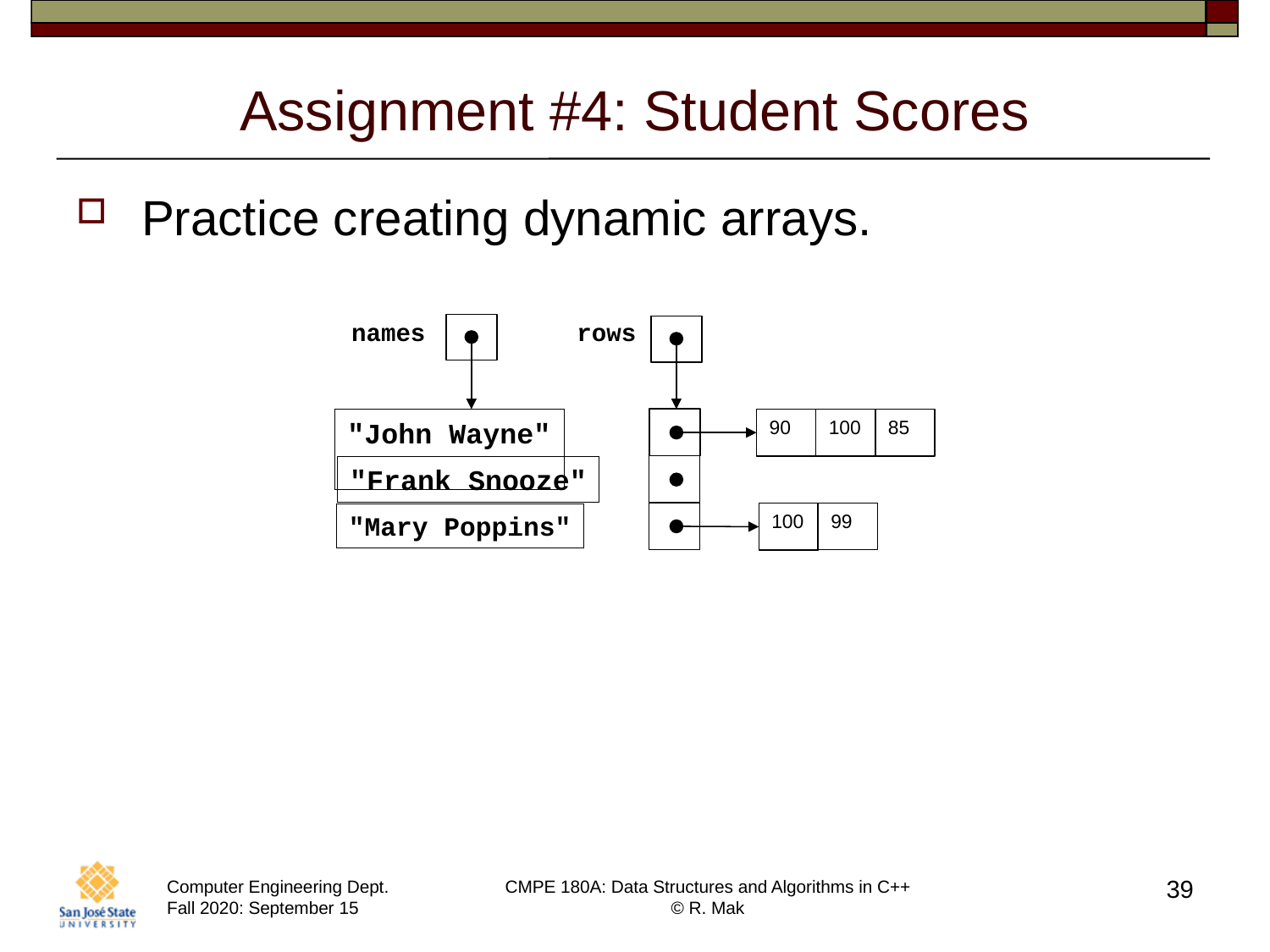

# Assignment #4: Student Scores
Practice creating dynamic arrays.
names
rows

90
100
85
"John Wayne"

"Frank Snooze"

99
100
"Mary Poppins"

39